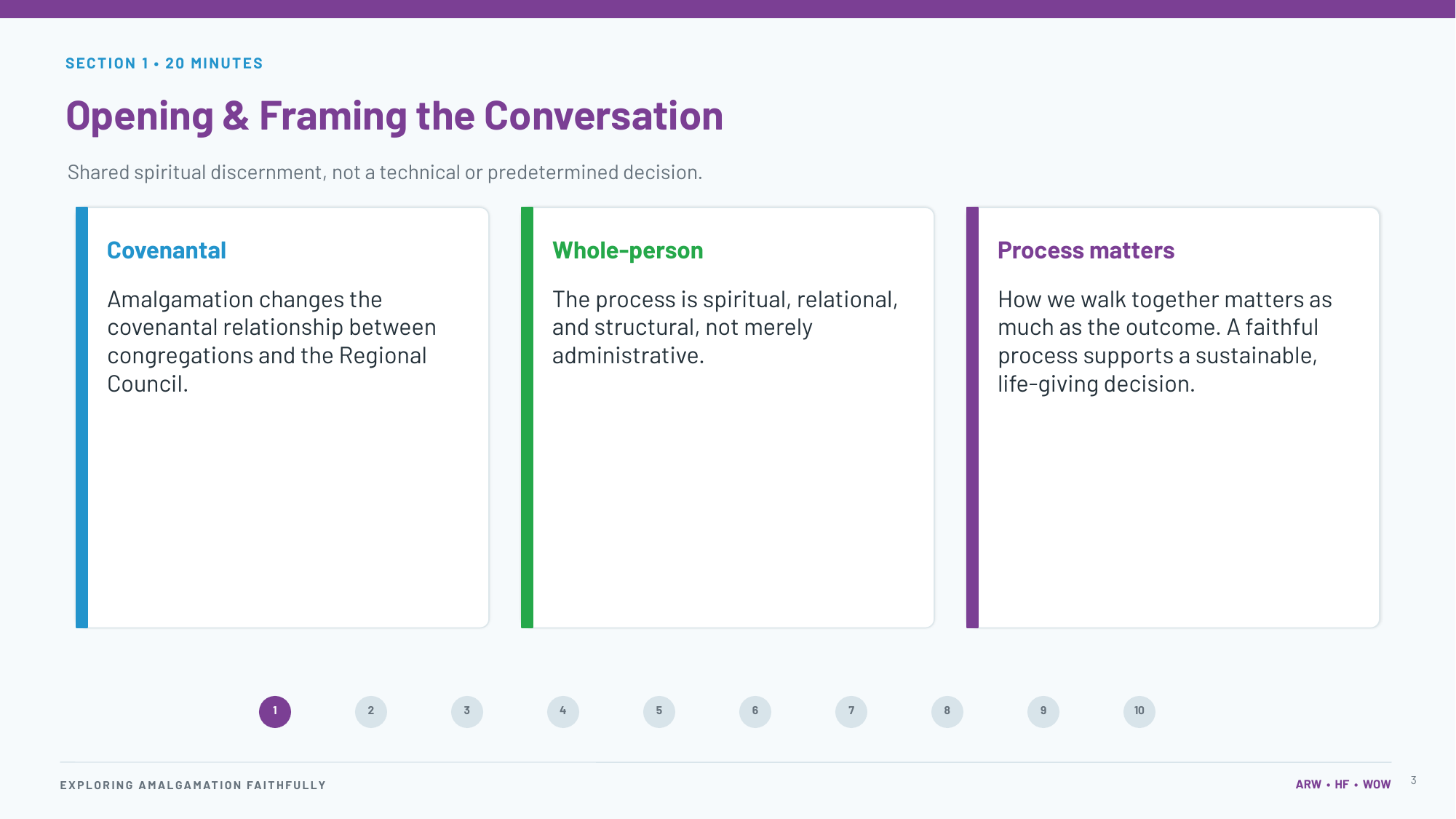

SECTION 1 • 20 MINUTES
Opening & Framing the Conversation
Shared spiritual discernment, not a technical or predetermined decision.

Covenantal
Whole-person
Process matters
Amalgamation changes the covenantal relationship between congregations and the Regional Council.
The process is spiritual, relational, and structural, not merely administrative.
How we walk together matters as much as the outcome. A faithful process supports a sustainable, life-giving decision.

1
2
3
4
5
6
7
8
9
10
3